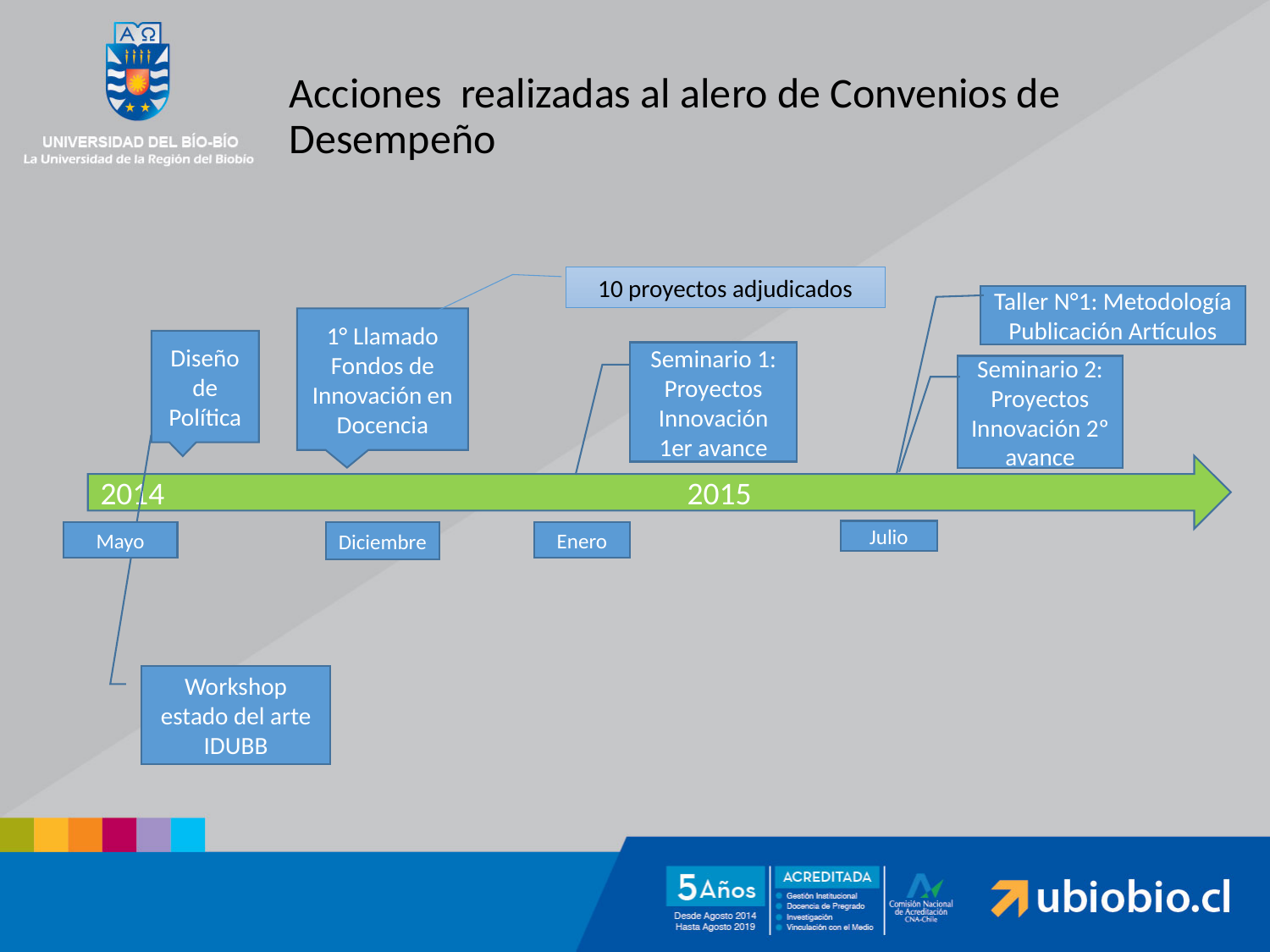

# Acciones  realizadas al alero de Convenios de Desempeño
10 proyectos adjudicados
Taller N°1: Metodología Publicación Artículos
1° Llamado Fondos de Innovación en Docencia
Diseño de Política
Seminario 1: Proyectos Innovación 1er avance
Seminario 2: Proyectos Innovación 2º avance
2014 	                 			           2015
Julio
Diciembre
Enero
Mayo
Workshop estado del arte IDUBB